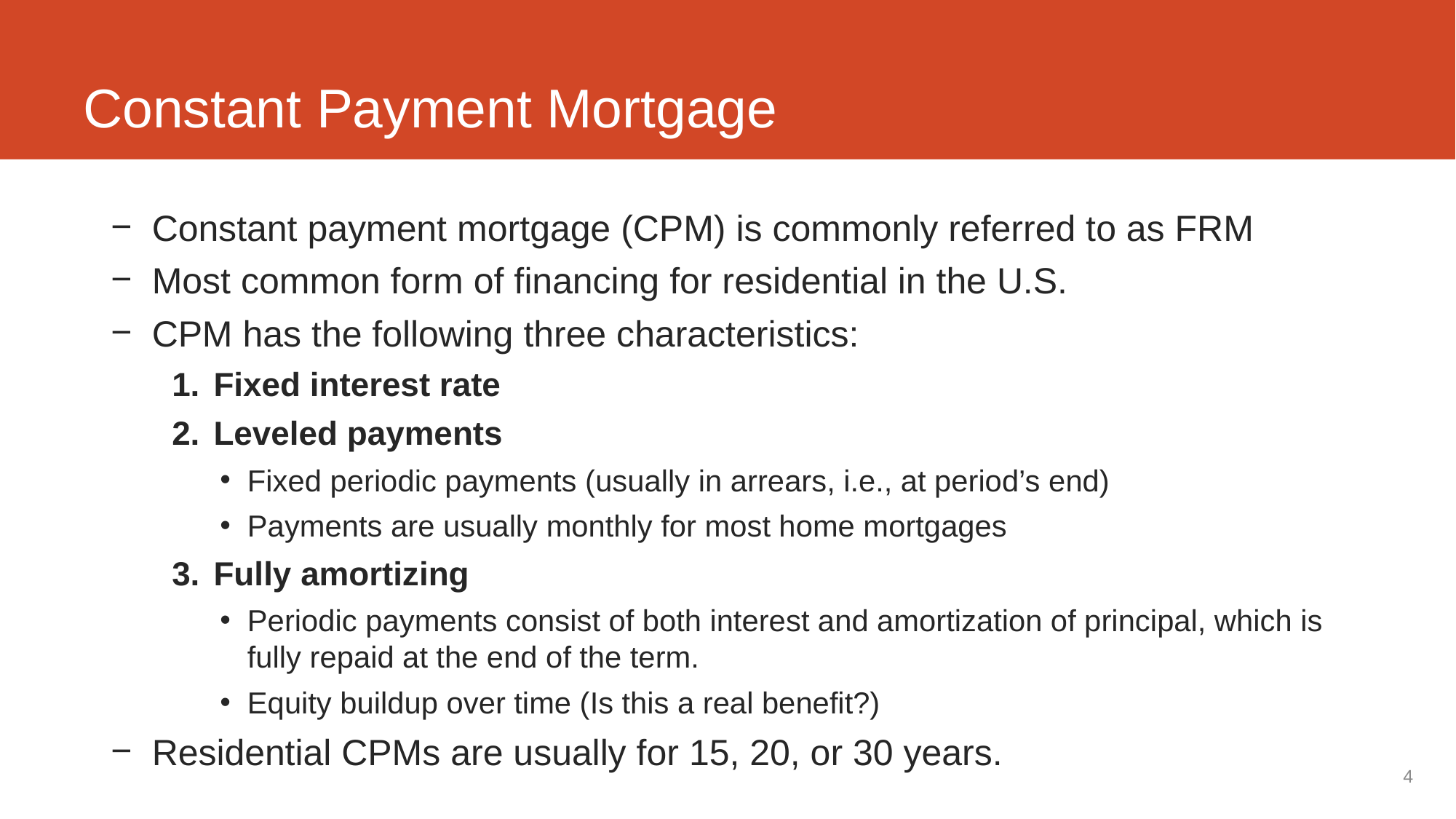

# Constant Payment Mortgage
Constant payment mortgage (CPM) is commonly referred to as FRM
Most common form of financing for residential in the U.S.
CPM has the following three characteristics:
Fixed interest rate
Leveled payments
Fixed periodic payments (usually in arrears, i.e., at period’s end)
Payments are usually monthly for most home mortgages
Fully amortizing
Periodic payments consist of both interest and amortization of principal, which is fully repaid at the end of the term.
Equity buildup over time (Is this a real benefit?)
Residential CPMs are usually for 15, 20, or 30 years.
4